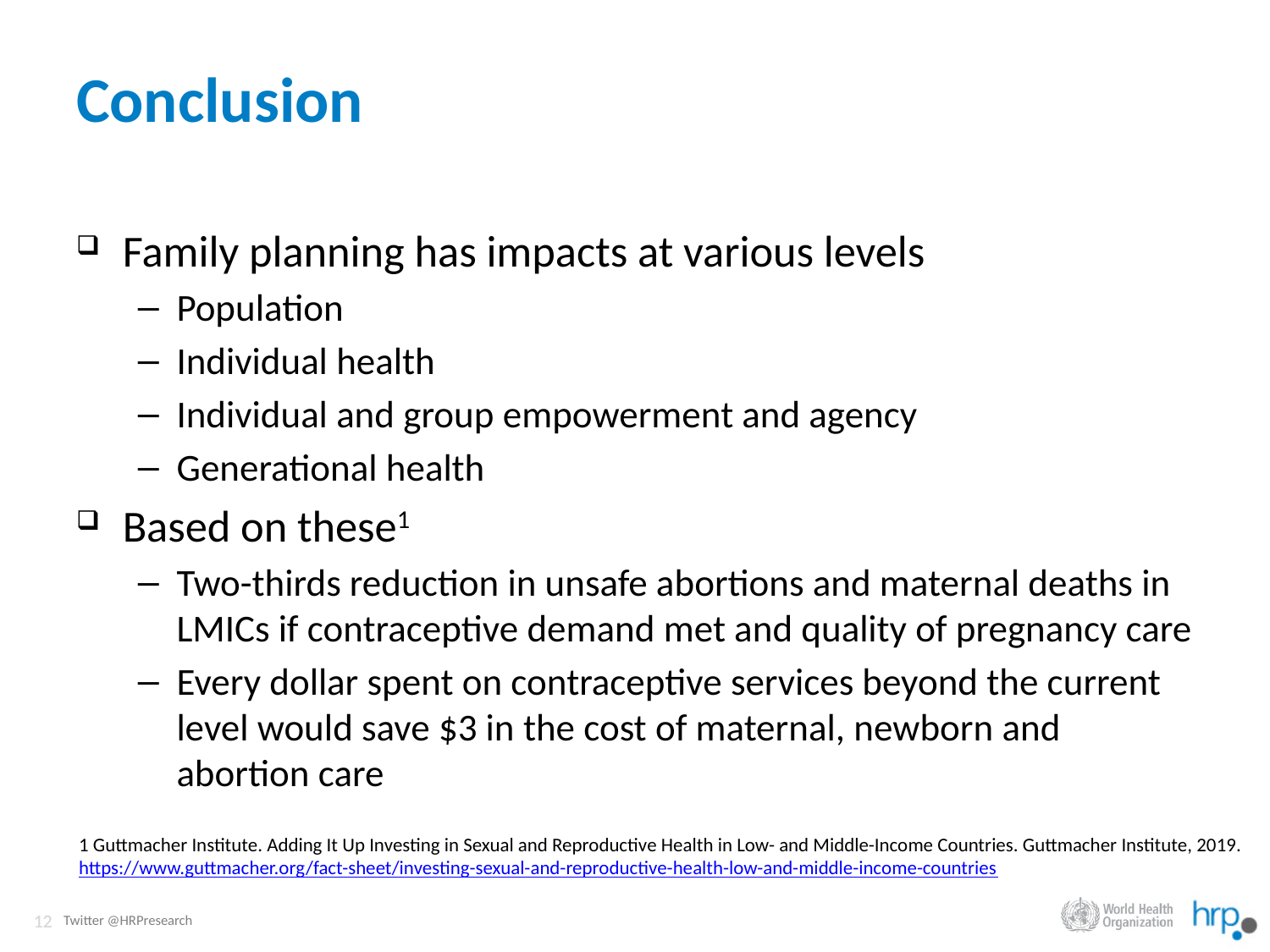

# Conclusion
Family planning has impacts at various levels
Population
Individual health
Individual and group empowerment and agency
Generational health
Based on these1
Two-thirds reduction in unsafe abortions and maternal deaths in LMICs if contraceptive demand met and quality of pregnancy care
Every dollar spent on contraceptive services beyond the current level would save $3 in the cost of maternal, newborn and abortion care

1 Guttmacher Institute. Adding It Up Investing in Sexual and Reproductive Health in Low- and Middle-Income Countries. Guttmacher Institute, 2019.
https://www.guttmacher.org/fact-sheet/investing-sexual-and-reproductive-health-low-and-middle-income-countries